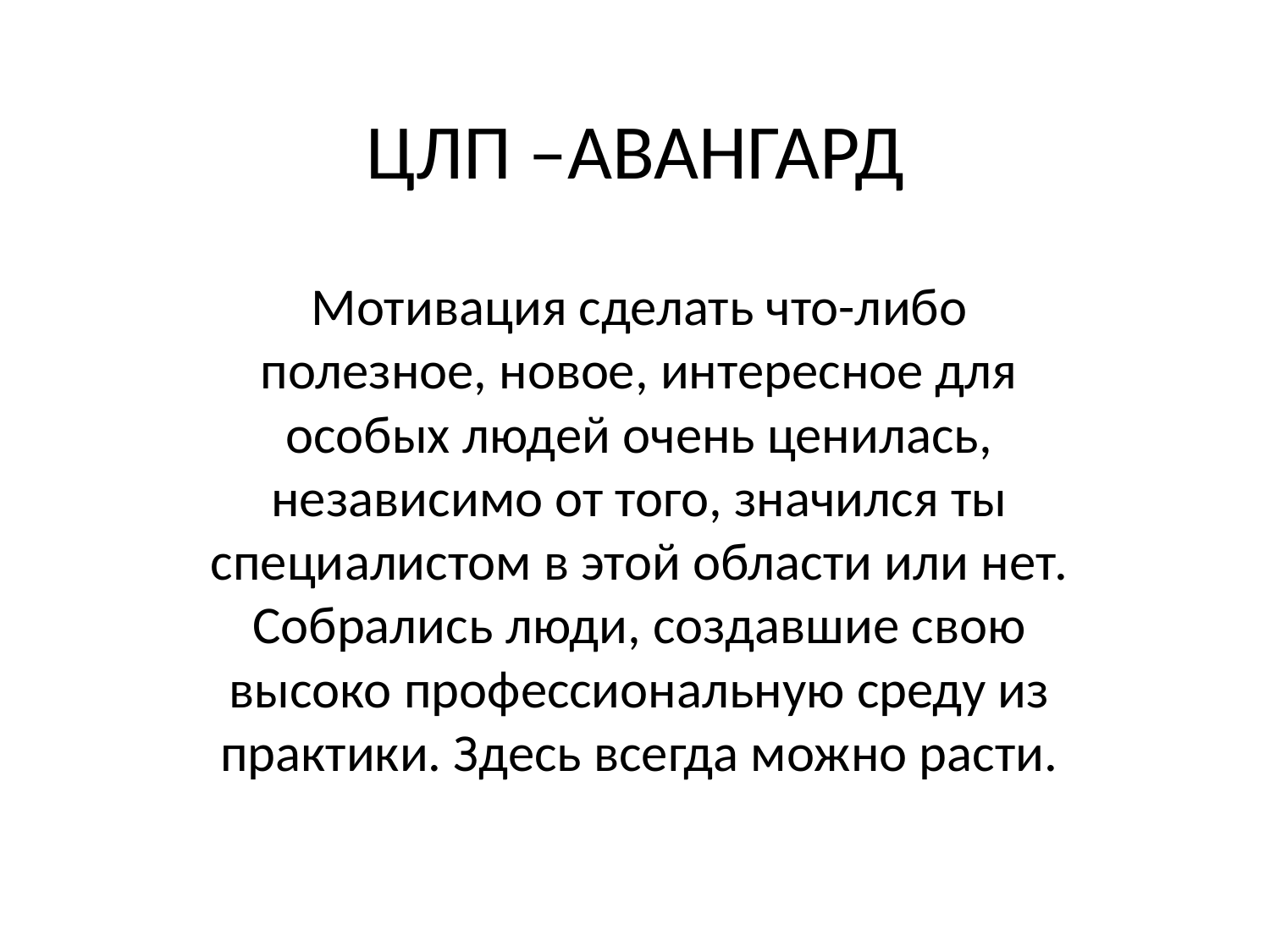

# ЦЛП –АВАНГАРД
Мотивация сделать что-либо полезное, новое, интересное для особых людей очень ценилась, независимо от того, значился ты специалистом в этой области или нет. Собрались люди, создавшие свою высоко профессиональную среду из практики. Здесь всегда можно расти.